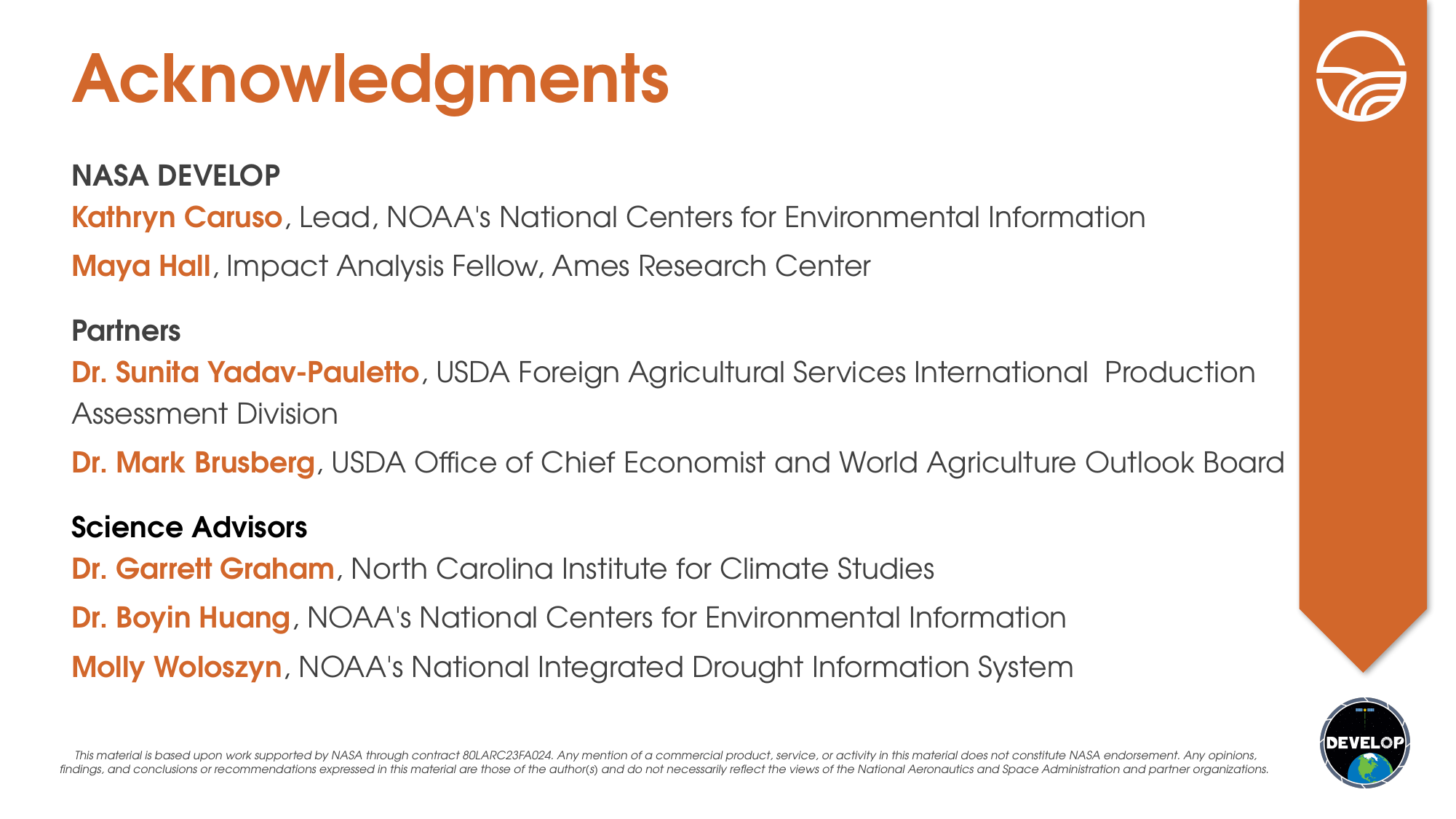

NASA DEVELOP
Kathryn Caruso, Lead, NOAA's National Centers for Environmental Information
Maya Hall, Impact Analysis Fellow, Ames Research Center
Partners
Dr. Sunita Yadav-Pauletto, USDA Foreign Agricultural Services International  Production Assessment Division
Dr. Mark Brusberg, USDA Office of Chief Economist and World Agriculture Outlook Board
Science Advisors
Dr. Garrett Graham, North Carolina Institute for Climate Studies
Dr. Boyin Huang, NOAA's National Centers for Environmental Information
Molly Woloszyn, NOAA's National Integrated Drought Information System